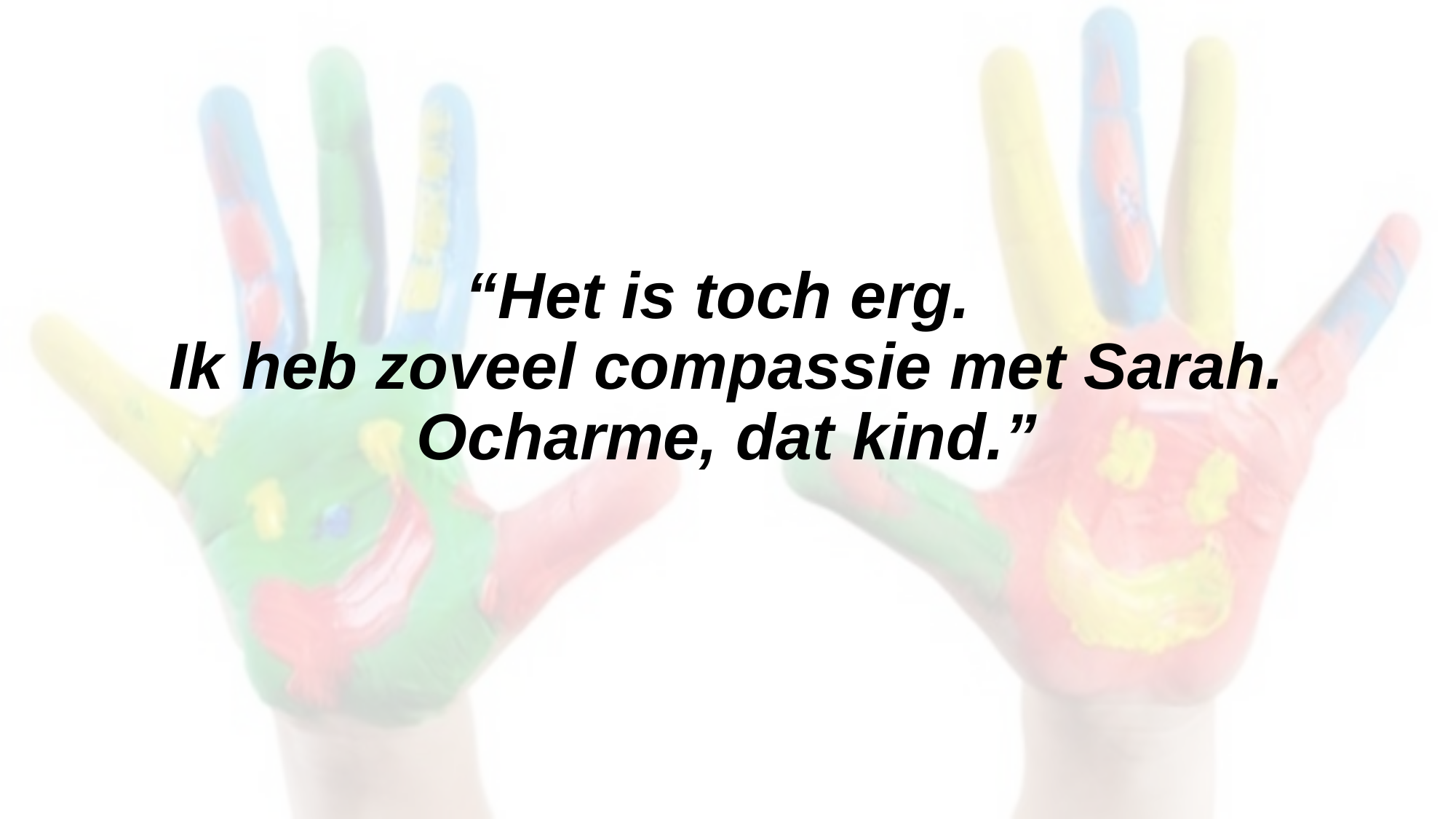

“Het is toch erg.
Ik heb zoveel compassie met Sarah. Ocharme, dat kind.”